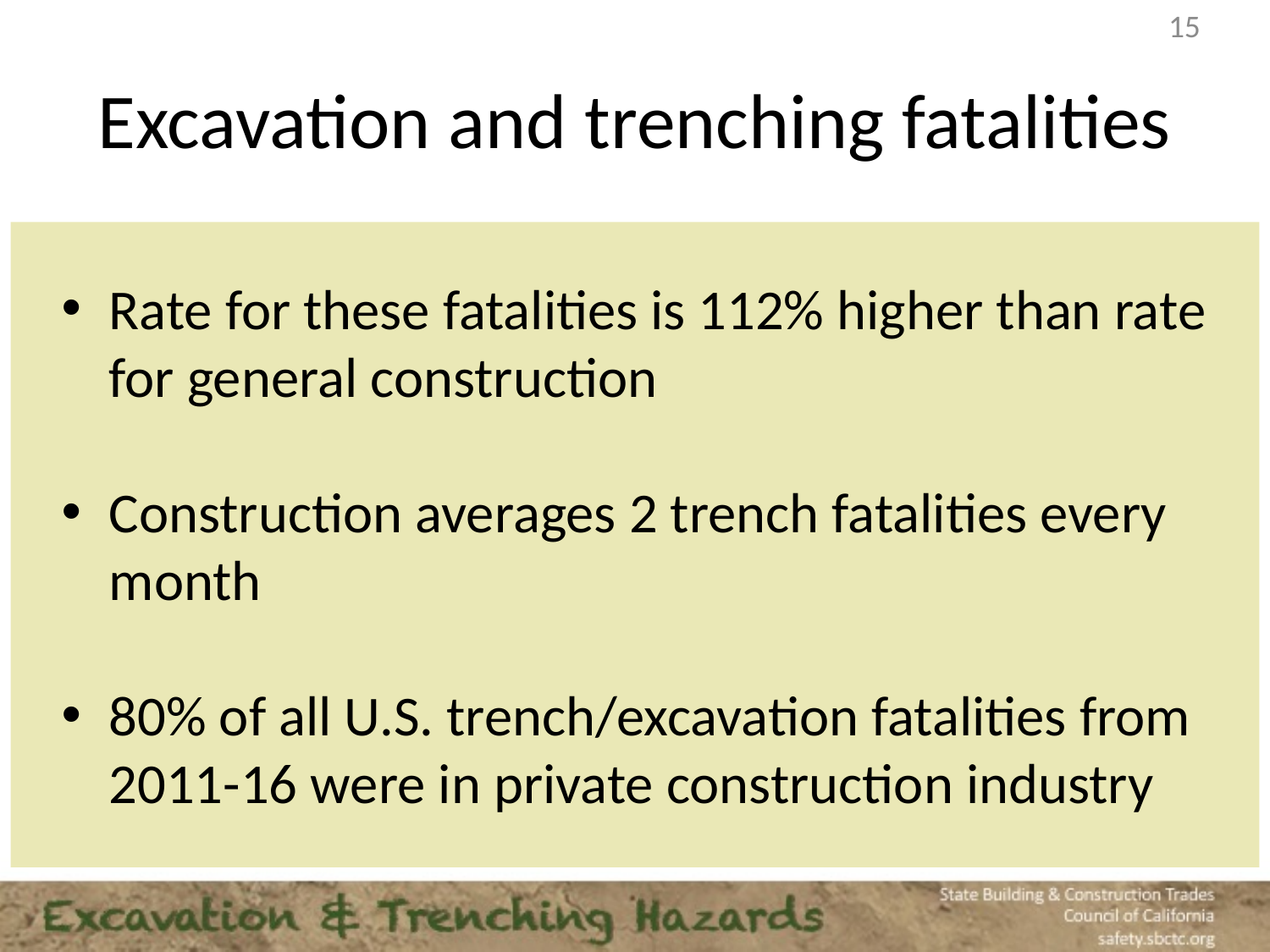

15
# Excavation and trenching fatalities
Rate for these fatalities is 112% higher than rate for general construction

Construction averages 2 trench fatalities every month

80% of all U.S. trench/excavation fatalities from 2011-16 were in private construction industry